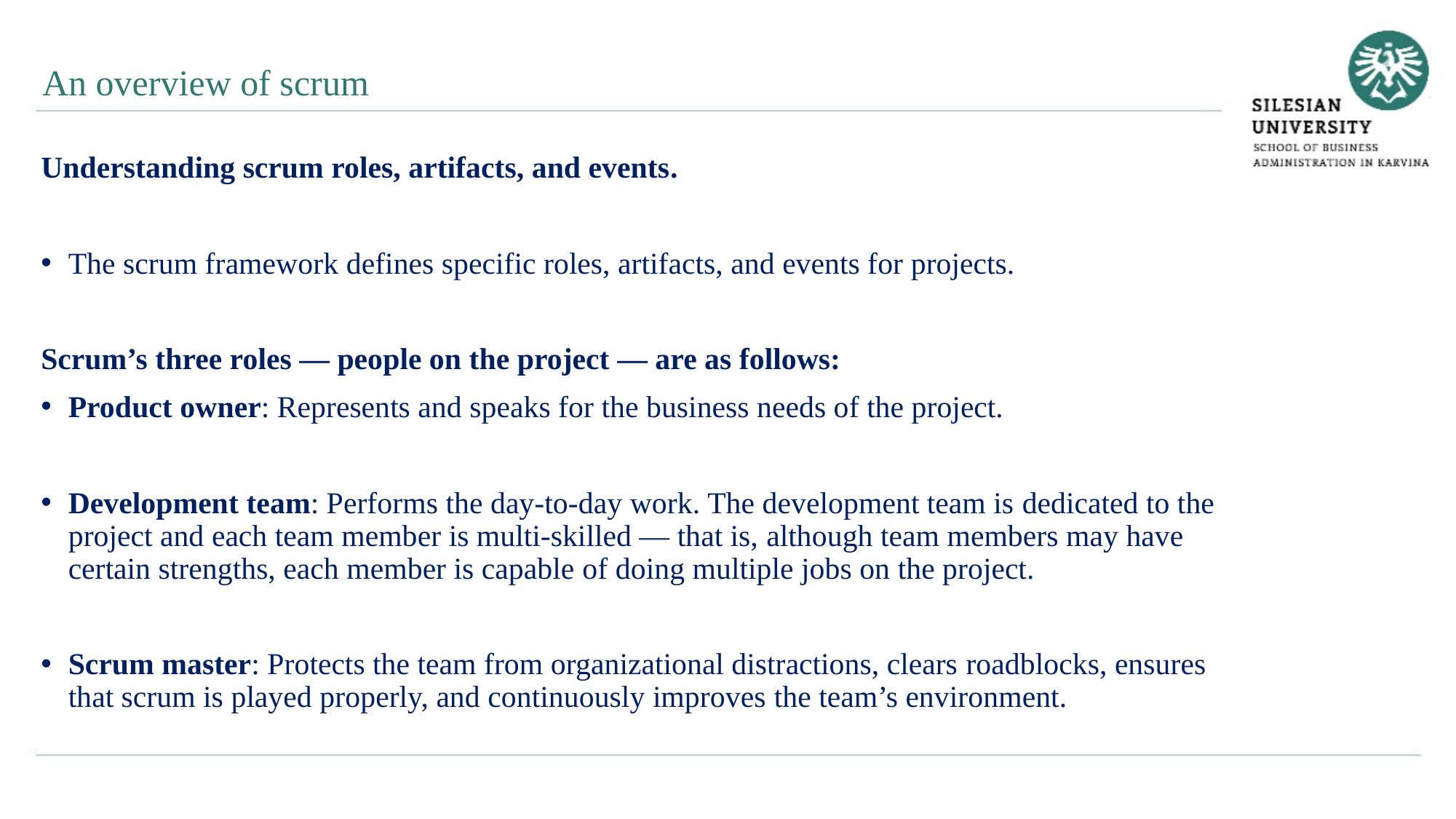

An overview of scrum

Understanding scrum roles, artifacts, and events.

The scrum framework defines specific roles, artifacts, and events for projects.

Scrum’s three roles — people on the project — are as follows:
Product owner: Represents and speaks for the business needs of the project.

Development team: Performs the day-to-day work. The development team is dedicated to the project and each team member is multi-skilled — that is, although team members may have certain strengths, each member is capable of doing multiple jobs on the project.

Scrum master: Protects the team from organizational distractions, clears roadblocks, ensures that scrum is played properly, and continuously improves the team’s environment.